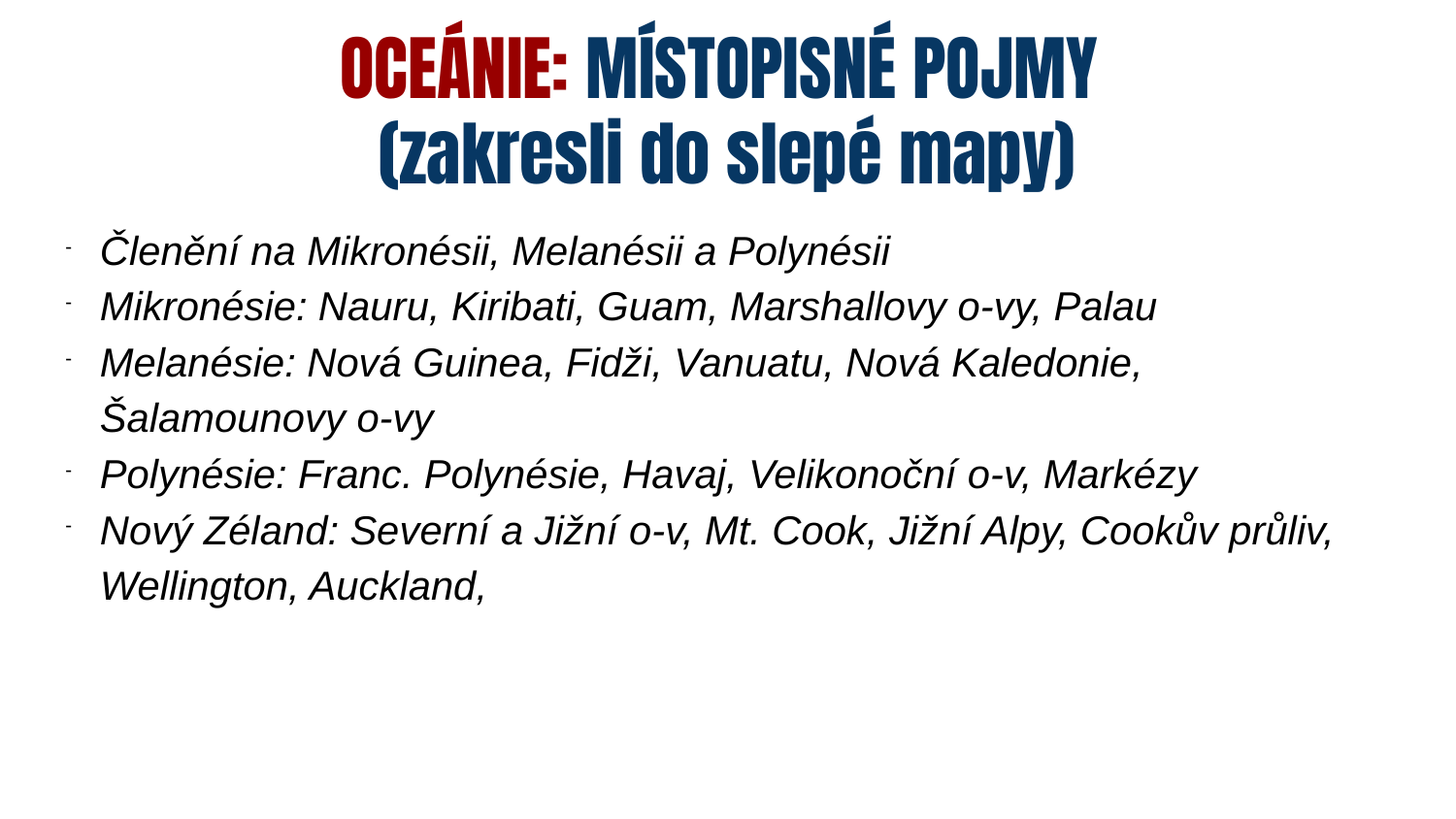

OCEÁNIE: MÍSTOPISNÉ POJMY
(zakresli do slepé mapy)
Členění na Mikronésii, Melanésii a Polynésii
Mikronésie: Nauru, Kiribati, Guam, Marshallovy o-vy, Palau
Melanésie: Nová Guinea, Fidži, Vanuatu, Nová Kaledonie, Šalamounovy o-vy
Polynésie: Franc. Polynésie, Havaj, Velikonoční o-v, Markézy
Nový Zéland: Severní a Jižní o-v, Mt. Cook, Jižní Alpy, Cookův průliv, Wellington, Auckland,